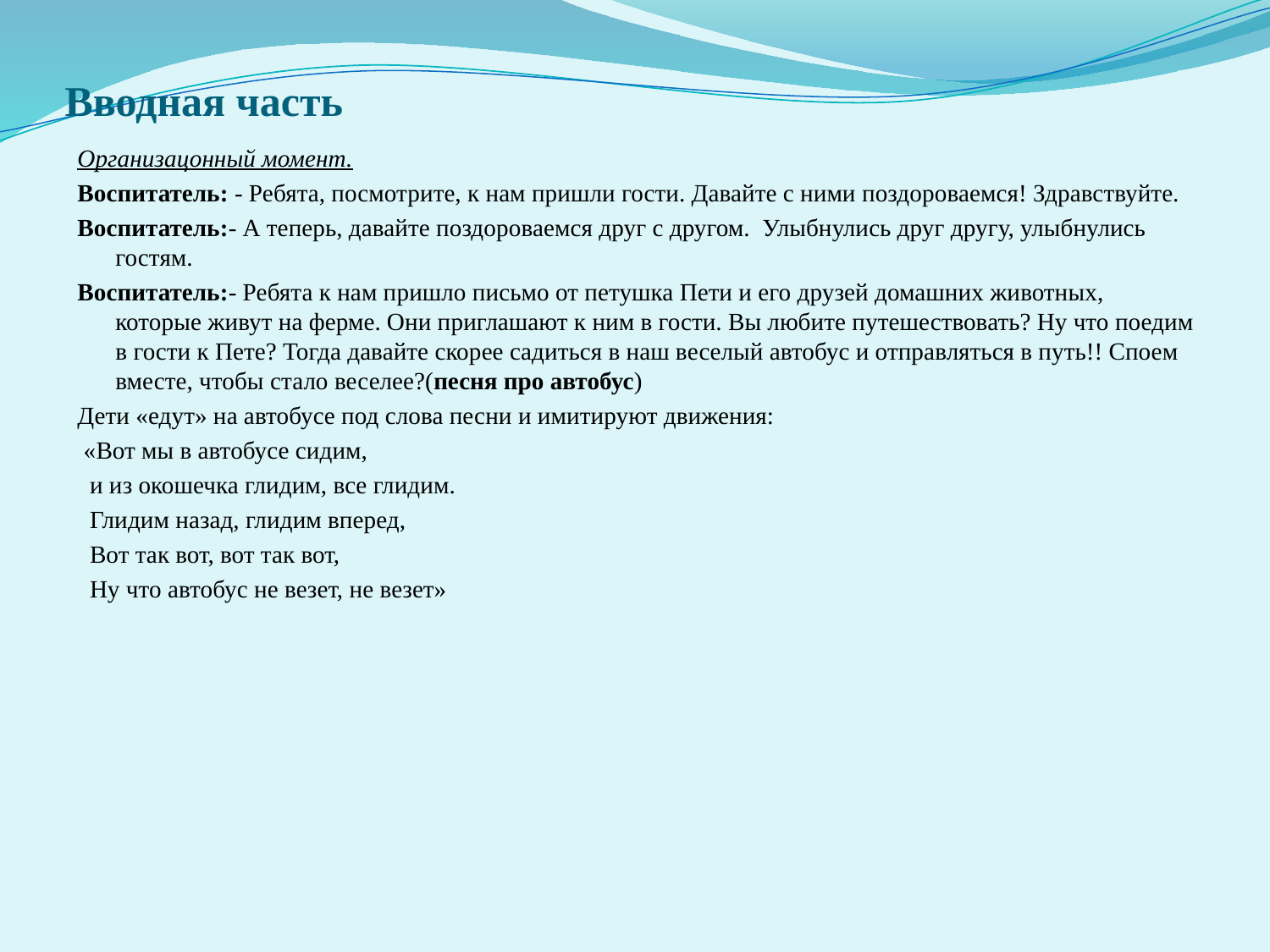

# Вводная часть
Организацонный момент.
Воспитатель: - Ребята, посмотрите, к нам пришли гости. Давайте с ними поздороваемся! Здравствуйте.
Воспитатель:- А теперь, давайте поздороваемся друг с другом.  Улыбнулись друг другу, улыбнулись гостям.
Воспитатель:- Ребята к нам пришло письмо от петушка Пети и его друзей домашних животных, которые живут на ферме. Они приглашают к ним в гости. Вы любите путешествовать? Ну что поедим в гости к Пете? Тогда давайте скорее садиться в наш веселый автобус и отправляться в путь!! Споем вместе, чтобы стало веселее?(песня про автобус)
Дети «едут» на автобусе под слова песни и имитируют движения:
 «Вот мы в автобусе сидим,
  и из окошечка глидим, все глидим.
  Глидим назад, глидим вперед,
  Вот так вот, вот так вот,
  Ну что автобус не везет, не везет»